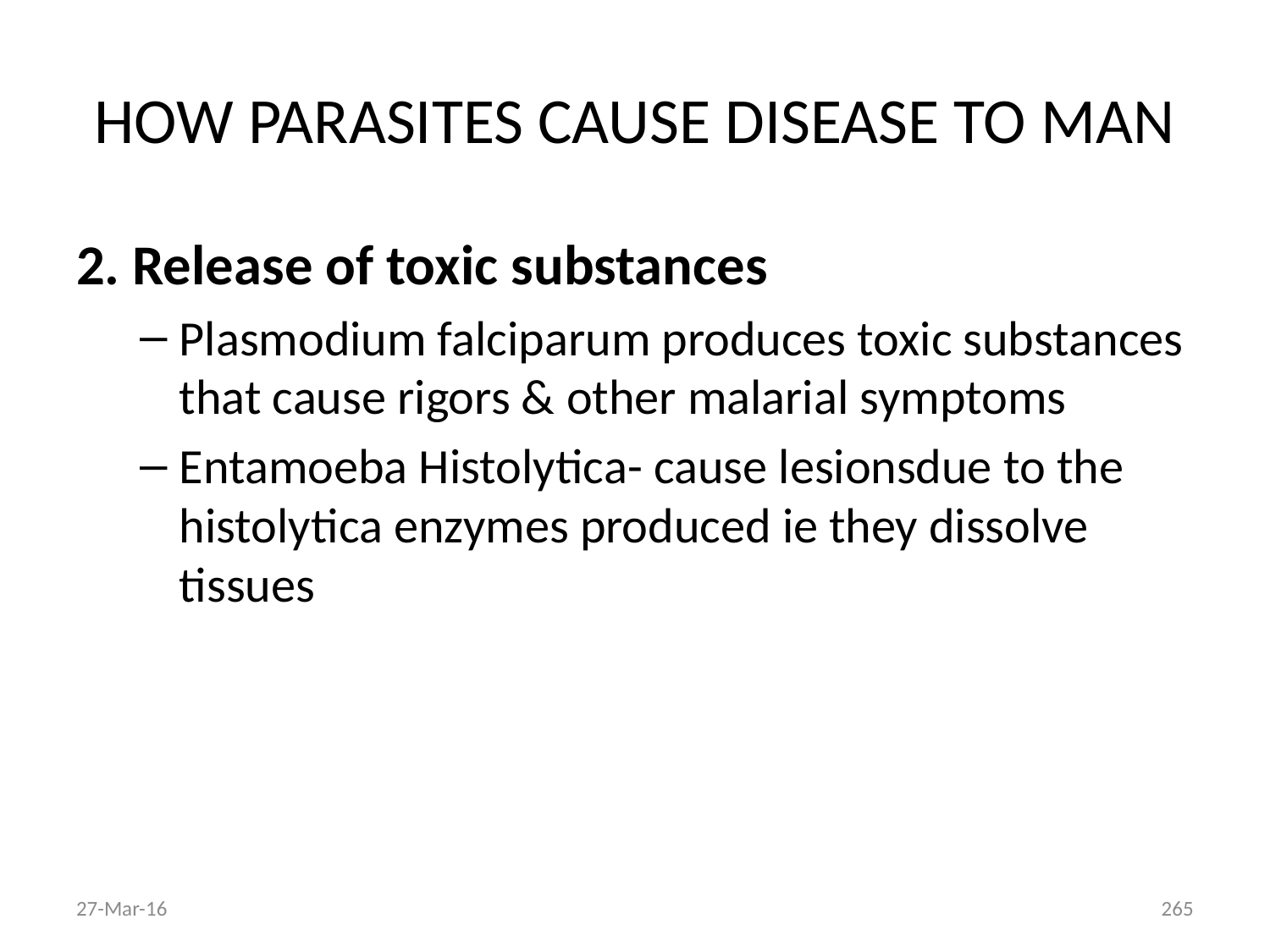

# HOW PARASITES CAUSE DISEASE TO MAN
2. Release of toxic substances
Plasmodium falciparum produces toxic substances that cause rigors & other malarial symptoms
Entamoeba Histolytica- cause lesionsdue to the histolytica enzymes produced ie they dissolve tissues
27-Mar-16
265